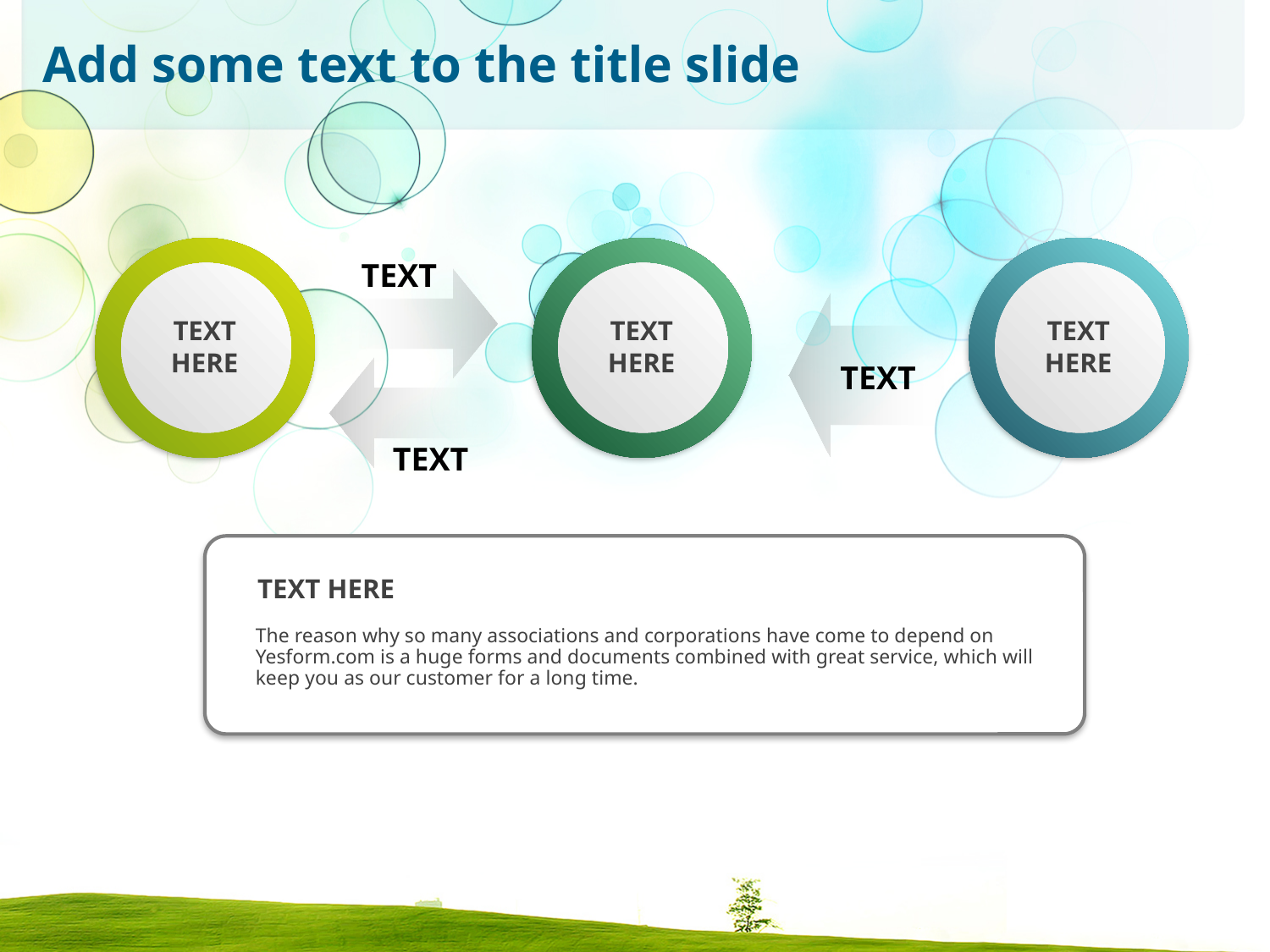

# Add some text to the title slide

TEXT HERE

TEXT HERE

TEXT HERE
TEXT

TEXT

TEXT

TEXT HERE
The reason why so many associations and corporations have come to depend on Yesform.com is a huge forms and documents combined with great service, which will keep you as our customer for a long time.